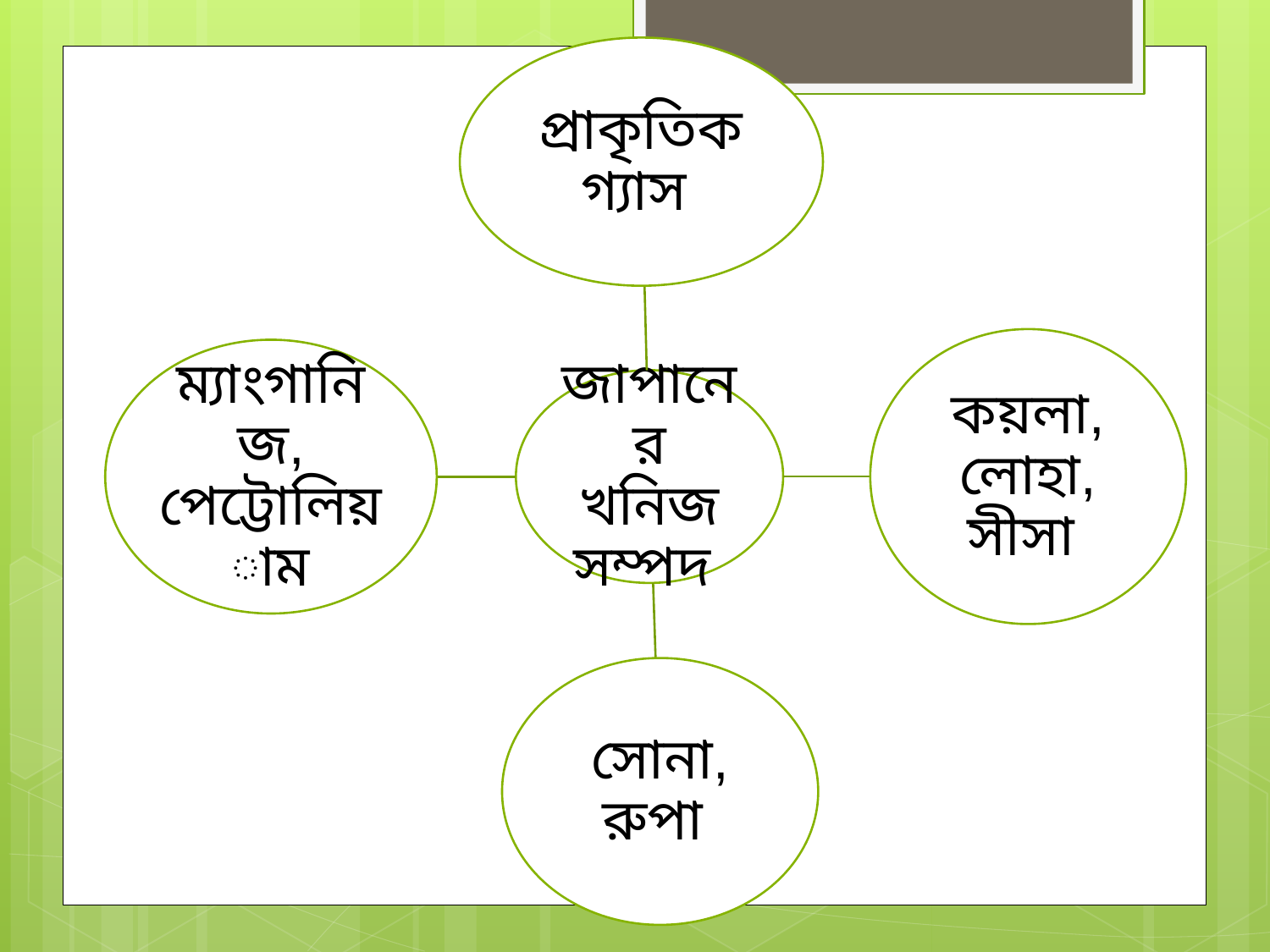

জাপানের খনিজ সম্পদ

প্রাকৃতিক গ্যাস

কয়লা, লোহা, সীসা

সোনা, রুপা

ম্যাংগানিজ, পেট্টোলিয়াম